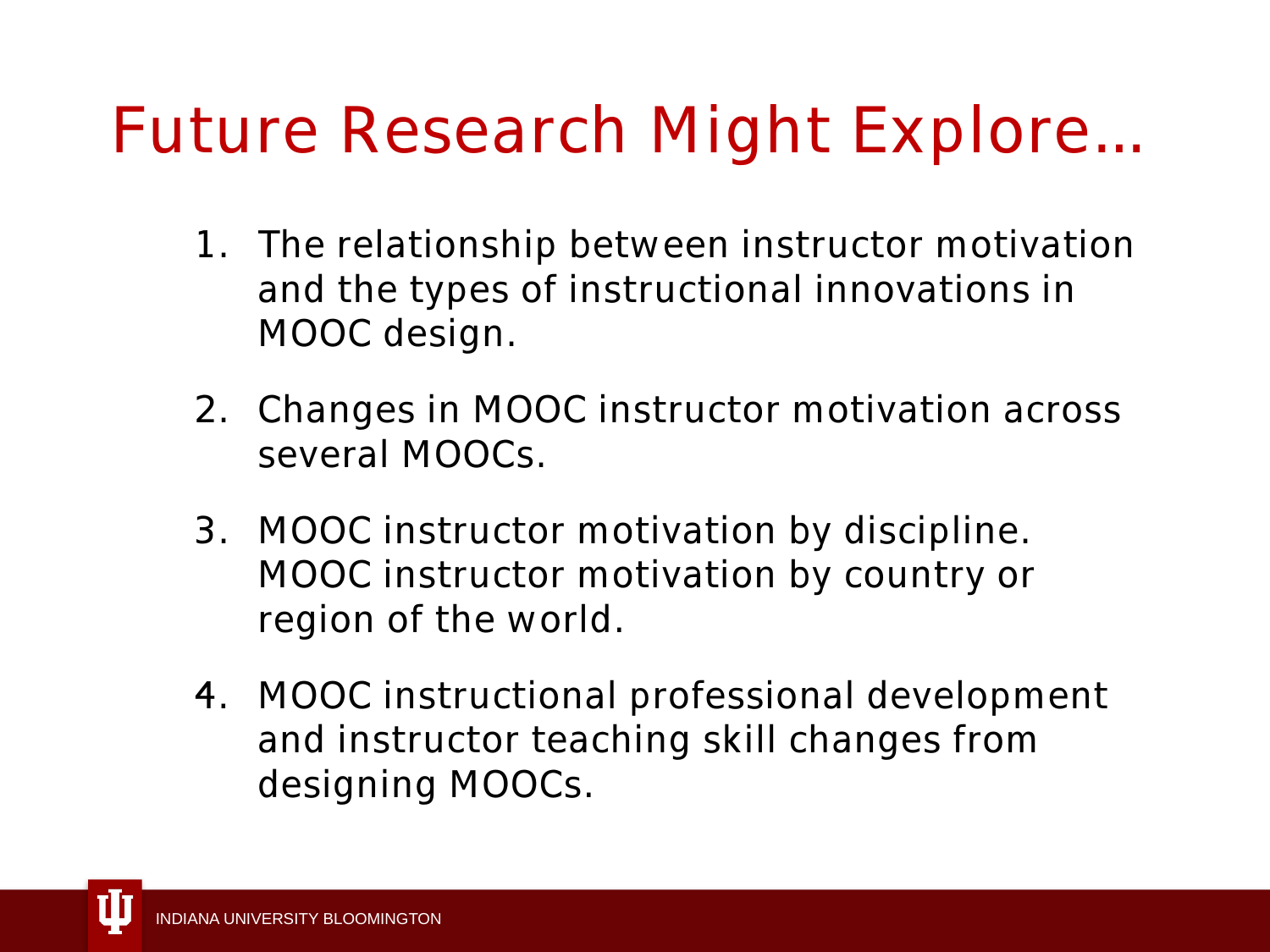

# Future Research Might Explore…
The relationship between instructor motivation and the types of instructional innovations in MOOC design.
Changes in MOOC instructor motivation across several MOOCs.
MOOC instructor motivation by discipline. MOOC instructor motivation by country or region of the world.
MOOC instructional professional development and instructor teaching skill changes from designing MOOCs.